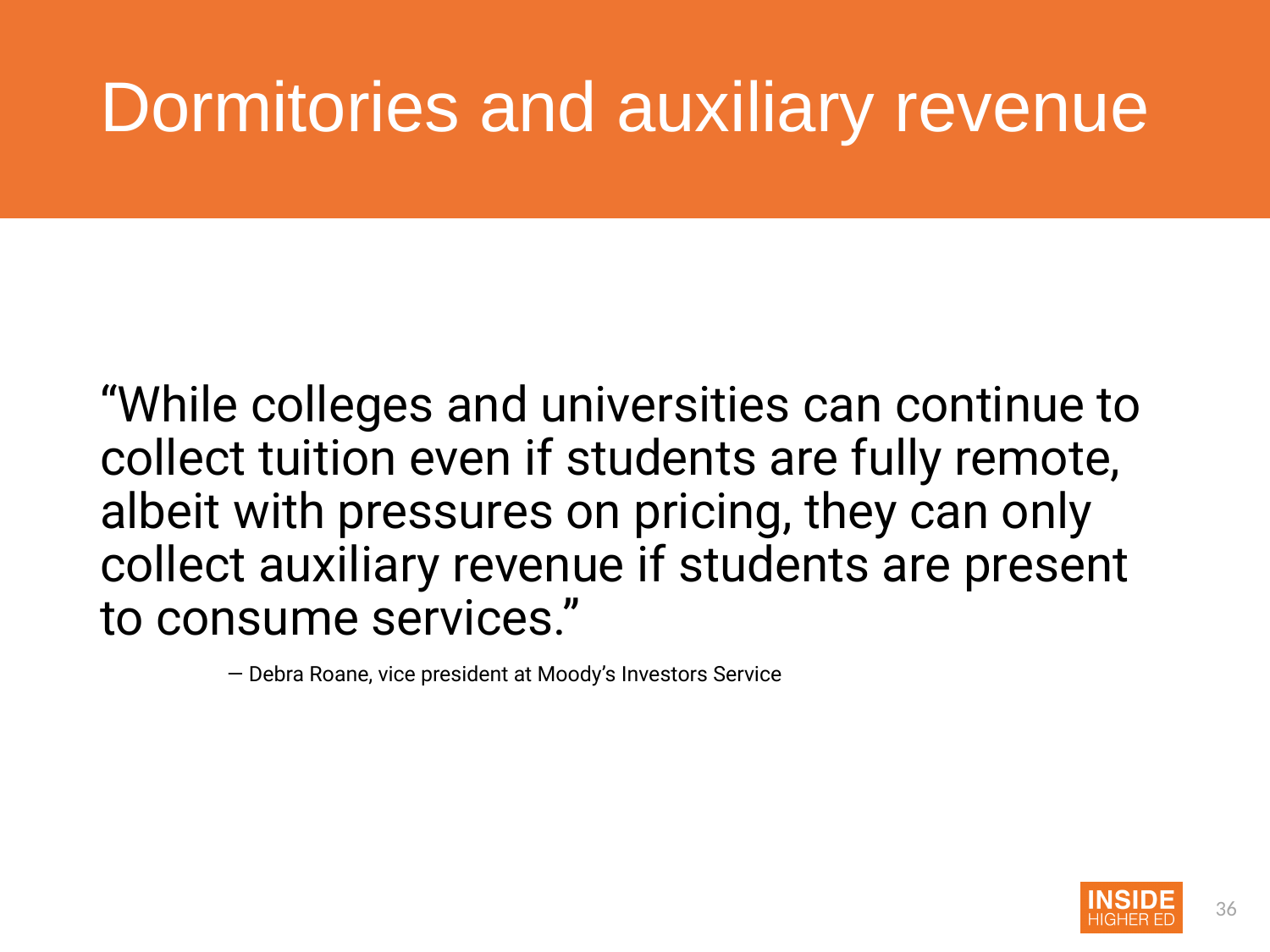

# Dormitories and auxiliary revenue

“While colleges and universities can continue to collect tuition even if students are fully remote, albeit with pressures on pricing, they can only collect auxiliary revenue if students are present to consume services.”
	— Debra Roane, vice president at Moody’s Investors Service